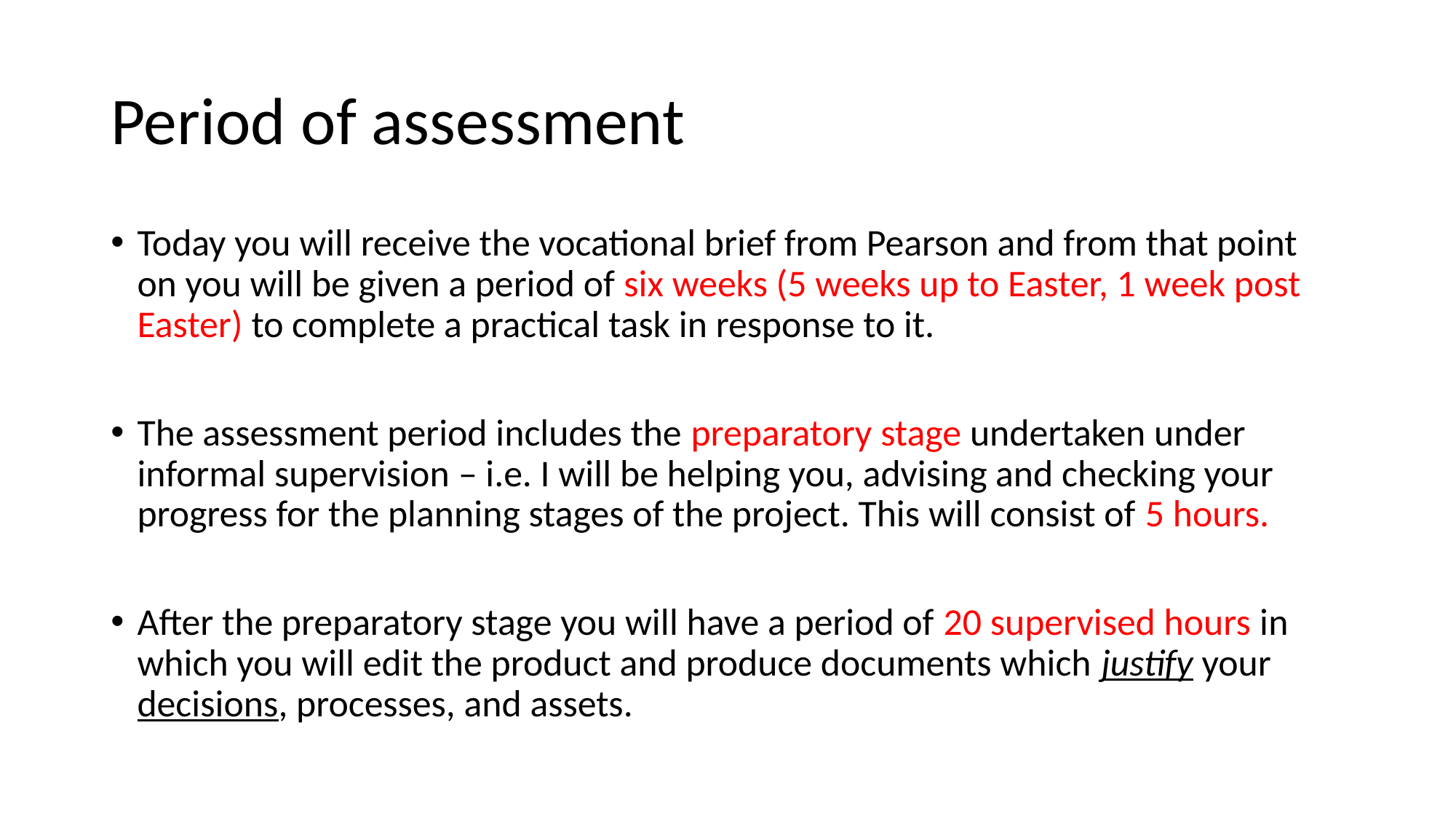

# Period of assessment
Today you will receive the vocational brief from Pearson and from that point on you will be given a period of six weeks (5 weeks up to Easter, 1 week post Easter) to complete a practical task in response to it.

The assessment period includes the preparatory stage undertaken under informal supervision – i.e. I will be helping you, advising and checking your progress for the planning stages of the project. This will consist of 5 hours.

After the preparatory stage you will have a period of 20 supervised hours in which you will edit the product and produce documents which justify your decisions, processes, and assets.